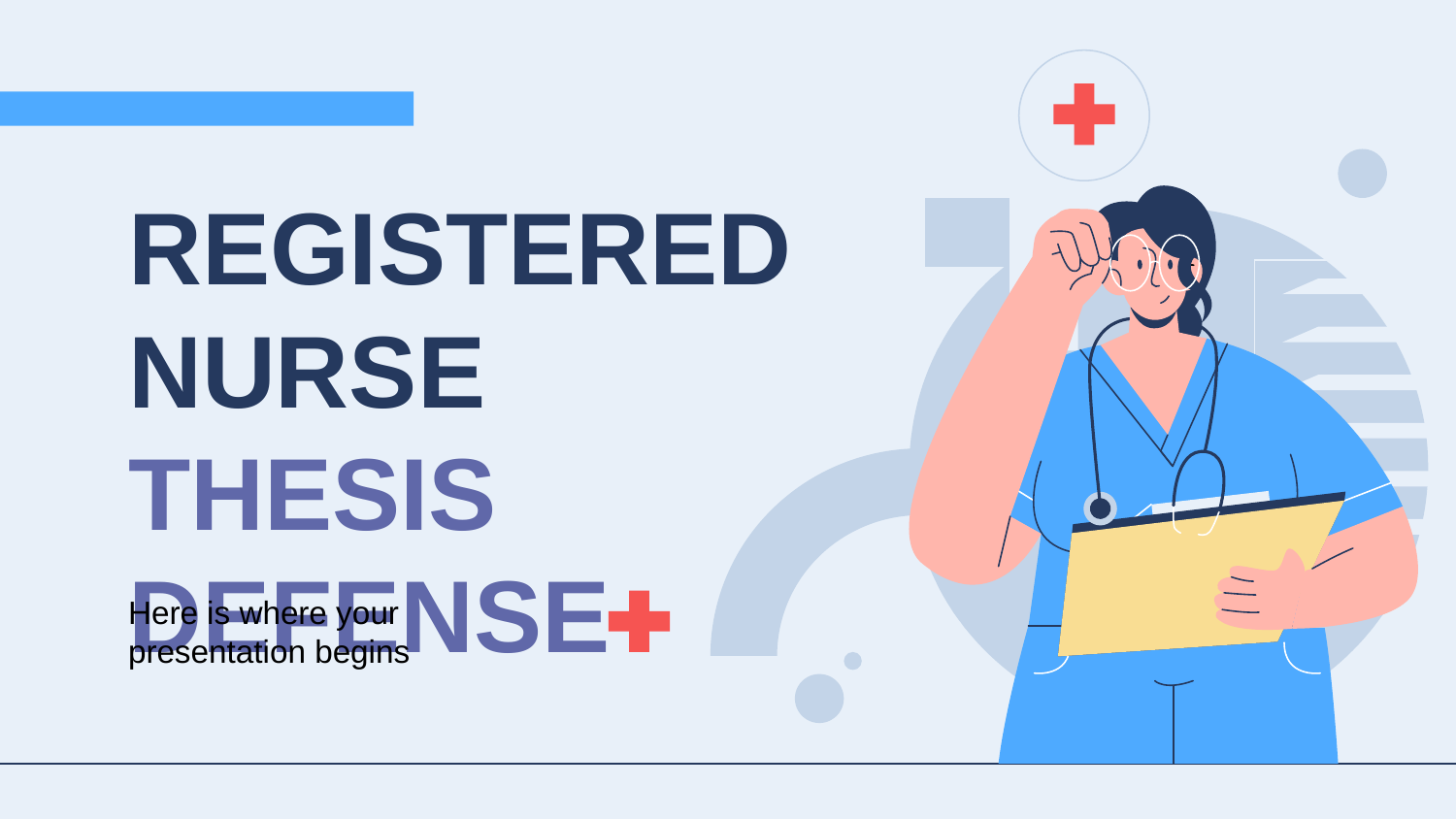

# REGISTERED NURSE THESIS DEFENSE

Here is where your presentation begins